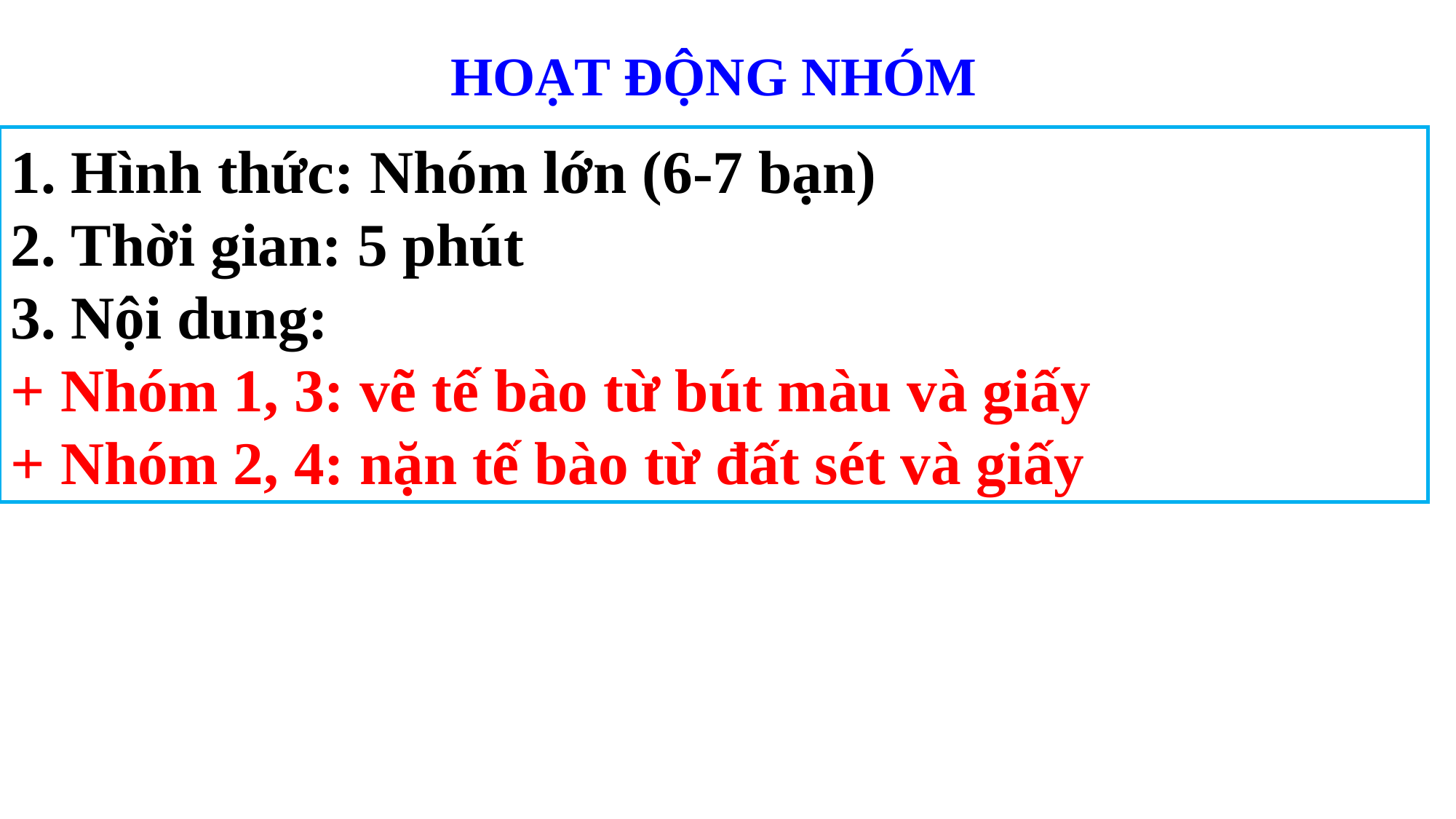

HOẠT ĐỘNG NHÓM
1. Hình thức: Nhóm lớn (6-7 bạn)
2. Thời gian: 5 phút
3. Nội dung:
+ Nhóm 1, 3: vẽ tế bào từ bút màu và giấy
+ Nhóm 2, 4: nặn tế bào từ đất sét và giấy